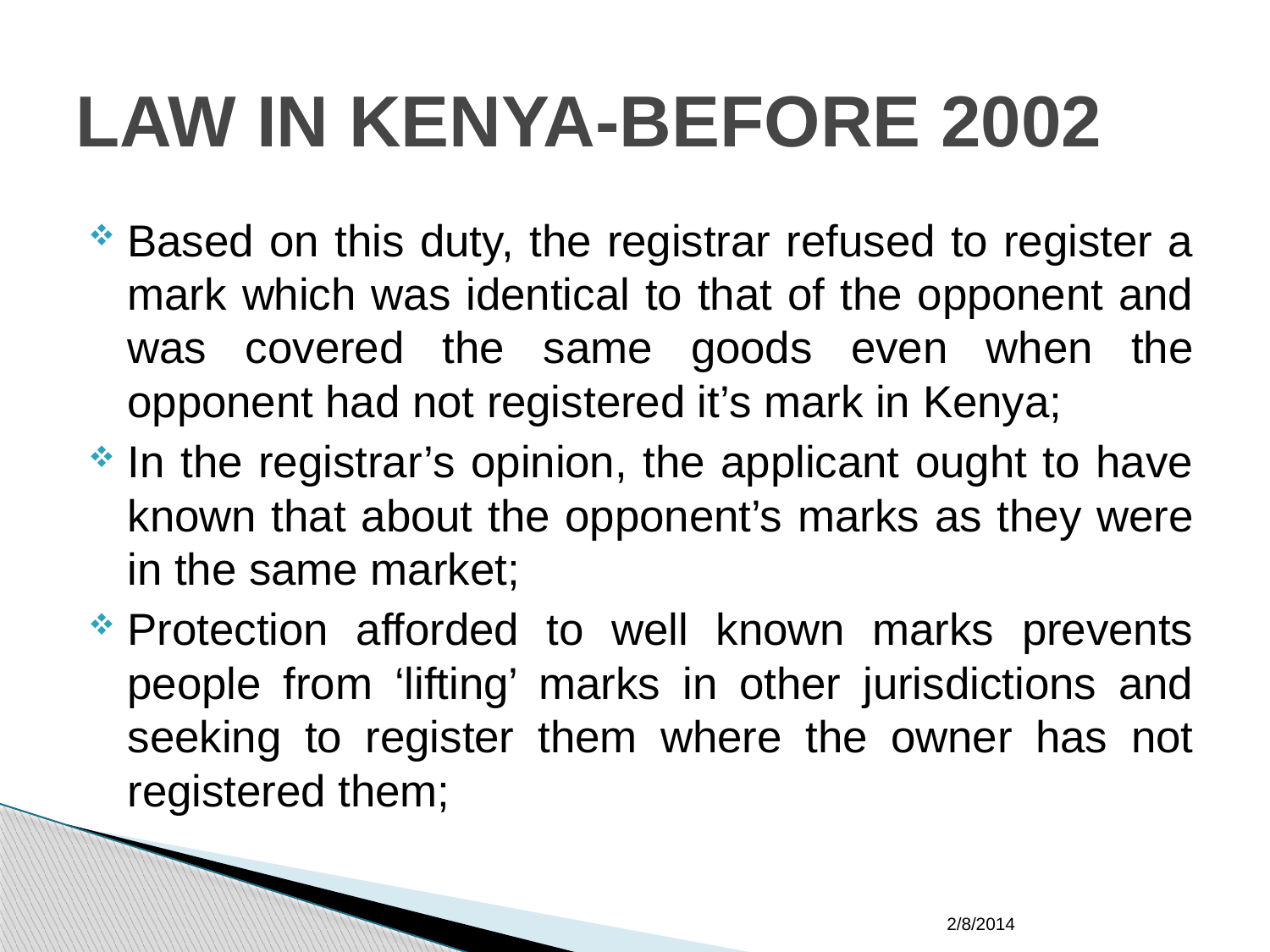

# LAW IN KENYA-BEFORE 2002
Based on this duty, the registrar refused to register a mark which was identical to that of the opponent and was covered the same goods even when the opponent had not registered it’s mark in Kenya;
In the registrar’s opinion, the applicant ought to have known that about the opponent’s marks as they were in the same market;
Protection afforded to well known marks prevents people from ‘lifting’ marks in other jurisdictions and seeking to register them where the owner has not registered them;

2/8/2014